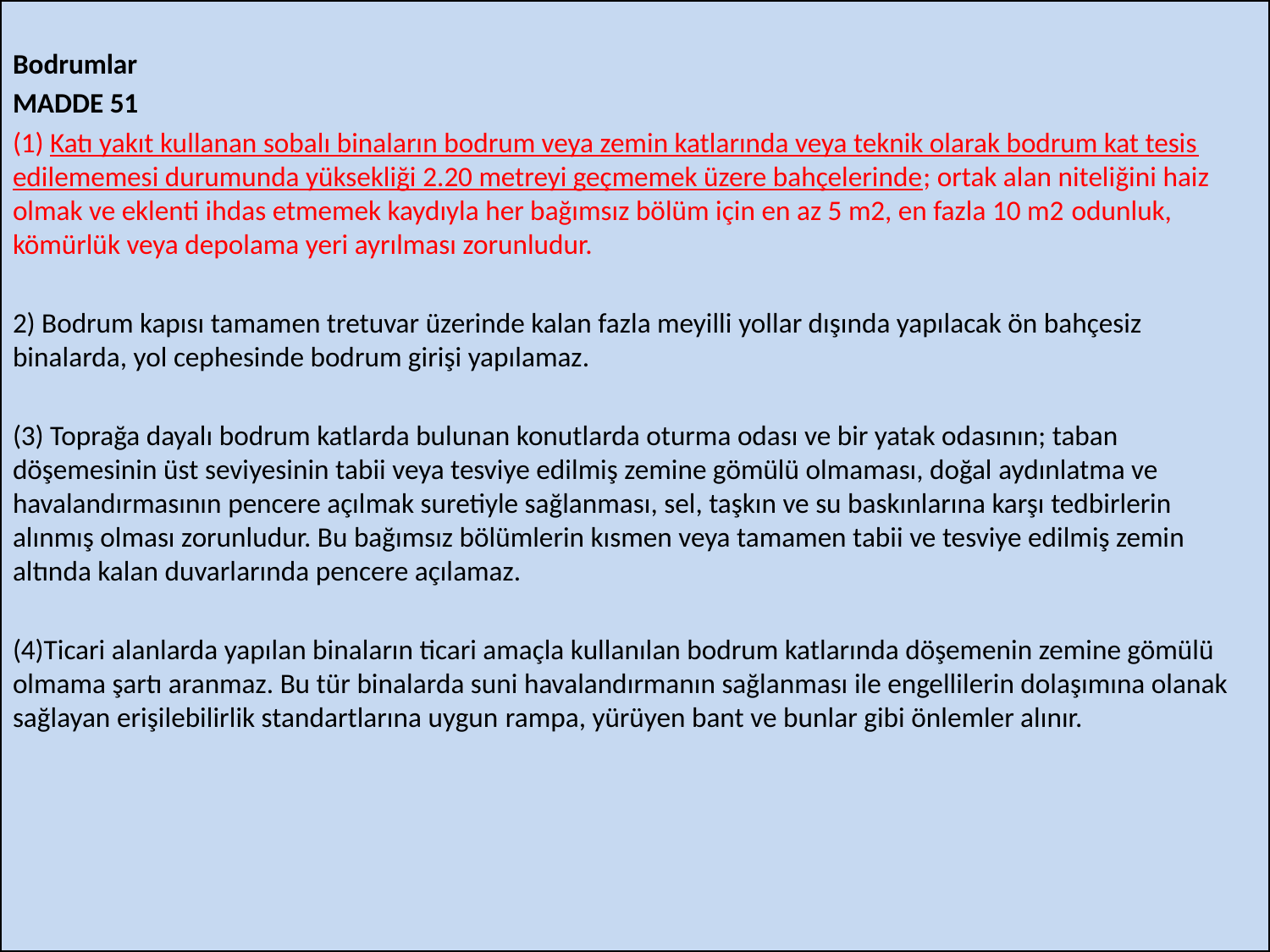

Bodrumlar
MADDE 51
(1) Katı yakıt kullanan sobalı binaların bodrum veya zemin katlarında veya teknik olarak bodrum kat tesis edilememesi durumunda yüksekliği 2.20 metreyi geçmemek üzere bahçelerinde; ortak alan niteliğini haiz olmak ve eklenti ihdas etmemek kaydıyla her bağımsız bölüm için en az 5 m2, en fazla 10 m2 odunluk, kömürlük veya depolama yeri ayrılması zorunludur.

2) Bodrum kapısı tamamen tretuvar üzerinde kalan fazla meyilli yollar dışında yapılacak ön bahçesiz binalarda, yol cephesinde bodrum girişi yapılamaz.

(3) Toprağa dayalı bodrum katlarda bulunan konutlarda oturma odası ve bir yatak odasının; taban döşemesinin üst seviyesinin tabii veya tesviye edilmiş zemine gömülü olmaması, doğal aydınlatma ve havalandırmasının pencere açılmak suretiyle sağlanması, sel, taşkın ve su baskınlarına karşı tedbirlerin alınmış olması zorunludur. Bu bağımsız bölümlerin kısmen veya tamamen tabii ve tesviye edilmiş zemin altında kalan duvarlarında pencere açılamaz.

(4)Ticari alanlarda yapılan binaların ticari amaçla kullanılan bodrum katlarında döşemenin zemine gömülü olmama şartı aranmaz. Bu tür binalarda suni havalandırmanın sağlanması ile engellilerin dolaşımına olanak sağlayan erişilebilirlik standartlarına uygun rampa, yürüyen bant ve bunlar gibi önlemler alınır.

TMMOB MİMARLAR ODASI HATAY ŞUBESİ
95